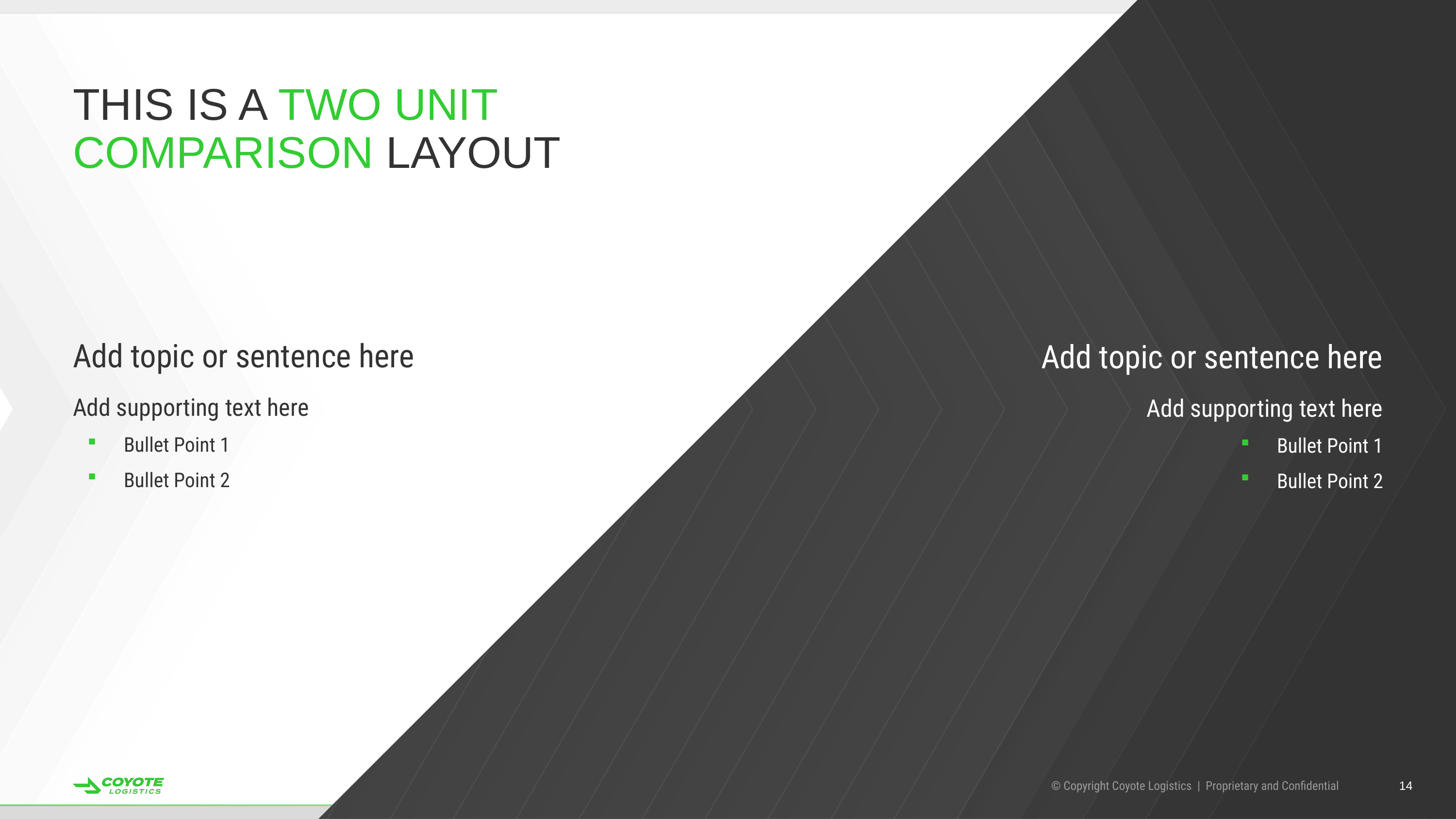

# This Is A Two Unit Comparison Layout
Add topic or sentence here
Add supporting text here
Bullet Point 1
Bullet Point 2
Add topic or sentence here
Add supporting text here
Bullet Point 1
Bullet Point 2
© Copyright Coyote Logistics  |  Proprietary and Confidential
14